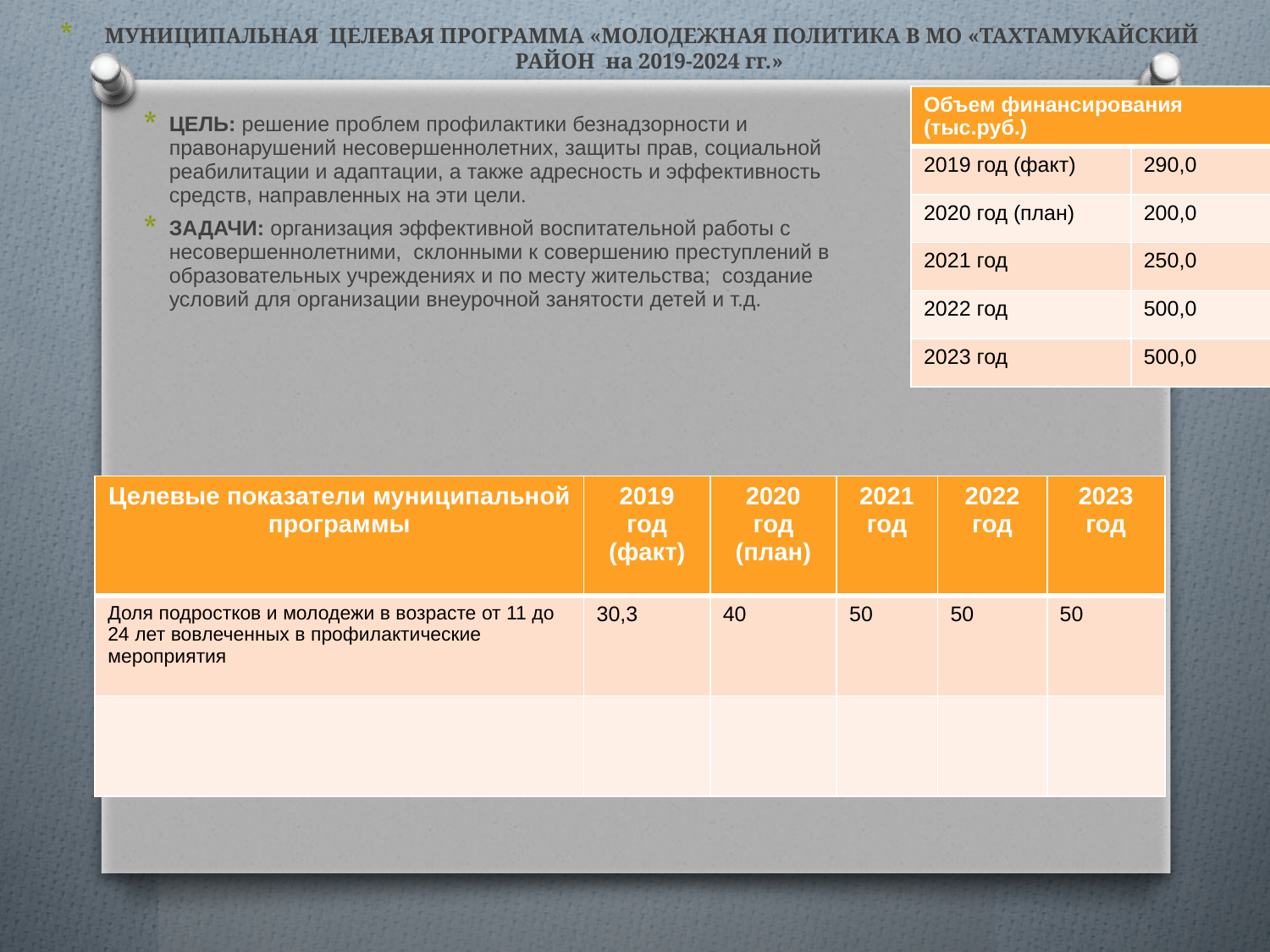

МУНИЦИПАЛЬНАЯ  ЦЕЛЕВАЯ ПРОГРАММА «МОЛОДЕЖНАЯ ПОЛИТИКА В МО «ТАХТАМУКАЙСКИЙ РАЙОН  на 2019-2024 гг.»
| Объем финансирования (тыс.руб.) |  |
| --- | --- |
| 2019 год (факт) | 290,0 |
| 2020 год (план) | 200,0 |
| 2021 год | 250,0 |
| 2022 год | 500,0 |
| 2023 год | 500,0 |
ЦЕЛЬ: решение проблем профилактики безнадзорности и правонарушений несовершеннолетних, защиты прав, социальной реабилитации и адаптации, а также адресность и эффективность средств, направленных на эти цели.
ЗАДАЧИ: организация эффективной воспитательной работы с несовершеннолетними,  склонными к совершению преступлений в образовательных учреждениях и по месту жительства;  создание условий для организации внеурочной занятости детей и т.д.
| Целевые показатели муниципальной программы | 2019 год (факт) | 2020 год (план) | 2021 год | 2022 год | 2023 год |
| --- | --- | --- | --- | --- | --- |
| Доля подростков и молодежи в возрасте от 11 до 24 лет вовлеченных в профилактические мероприятия | 30,3 | 40 | 50 | 50 | 50 |
|  |  |  |  |  |  |